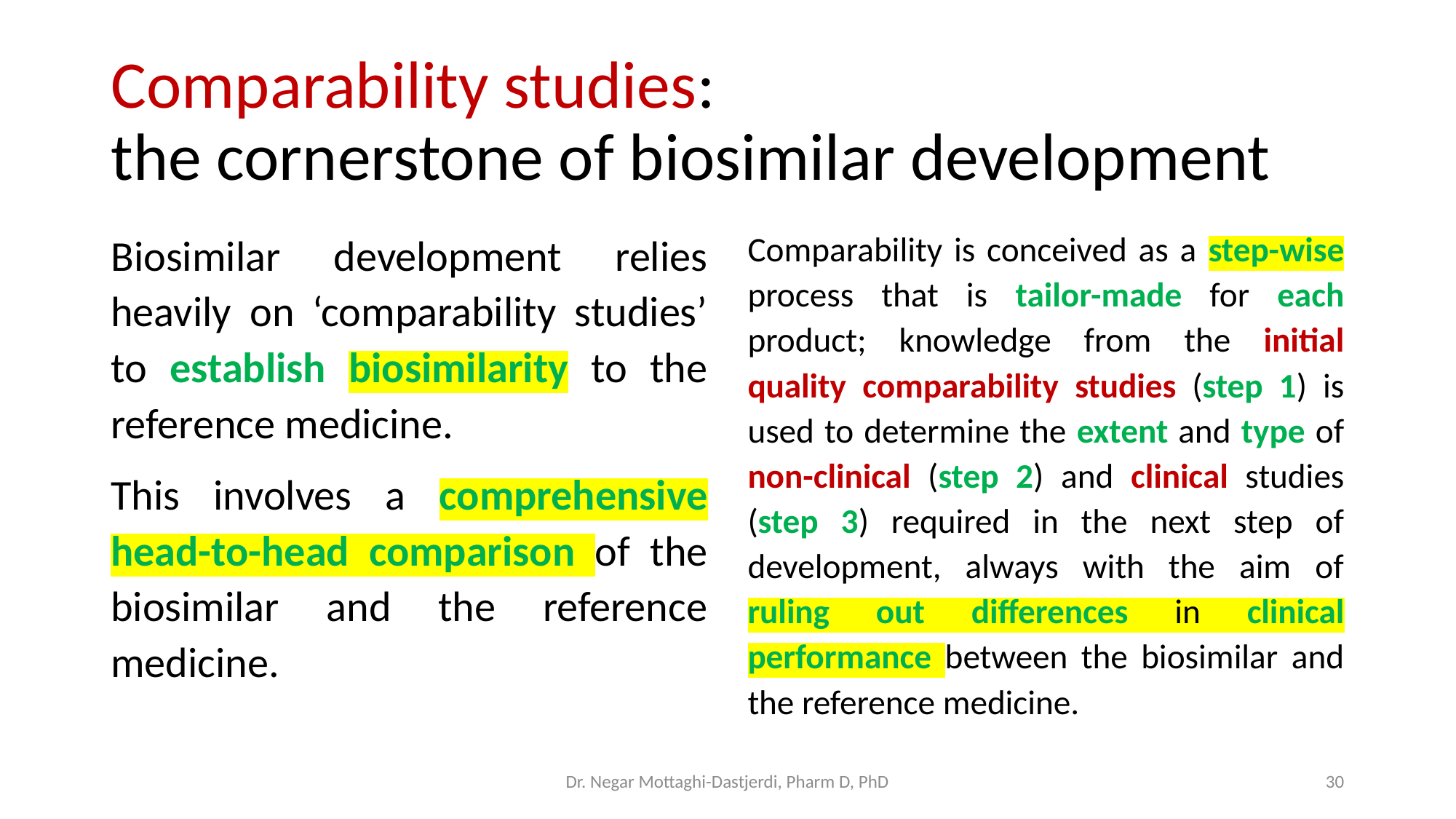

# Comparability studies: the cornerstone of biosimilar development
Biosimilar development relies heavily on ‘comparability studies’ to establish biosimilarity to the reference medicine.
This involves a comprehensive head-to-head comparison of the biosimilar and the reference medicine.
Comparability is conceived as a step-wise process that is tailor-made for each product; knowledge from the initial quality comparability studies (step 1) is used to determine the extent and type of non-clinical (step 2) and clinical studies (step 3) required in the next step of development, always with the aim of ruling out differences in clinical performance between the biosimilar and the reference medicine.
Dr. Negar Mottaghi-Dastjerdi, Pharm D, PhD
30